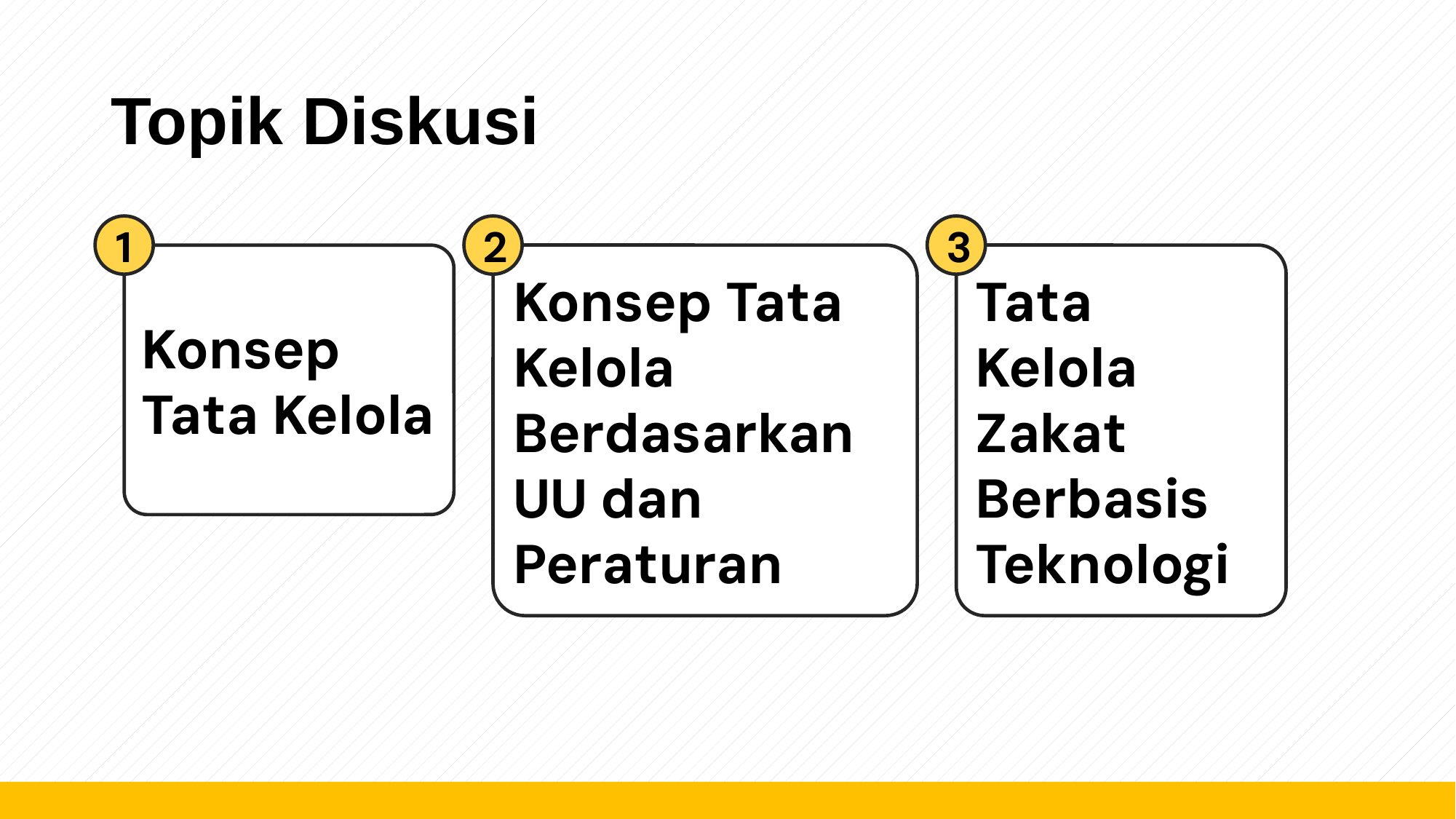

# Topik Diskusi
1
Konsep Tata Kelola
2
Konsep Tata Kelola Berdasarkan UU dan Peraturan
3
Tata Kelola Zakat Berbasis Teknologi